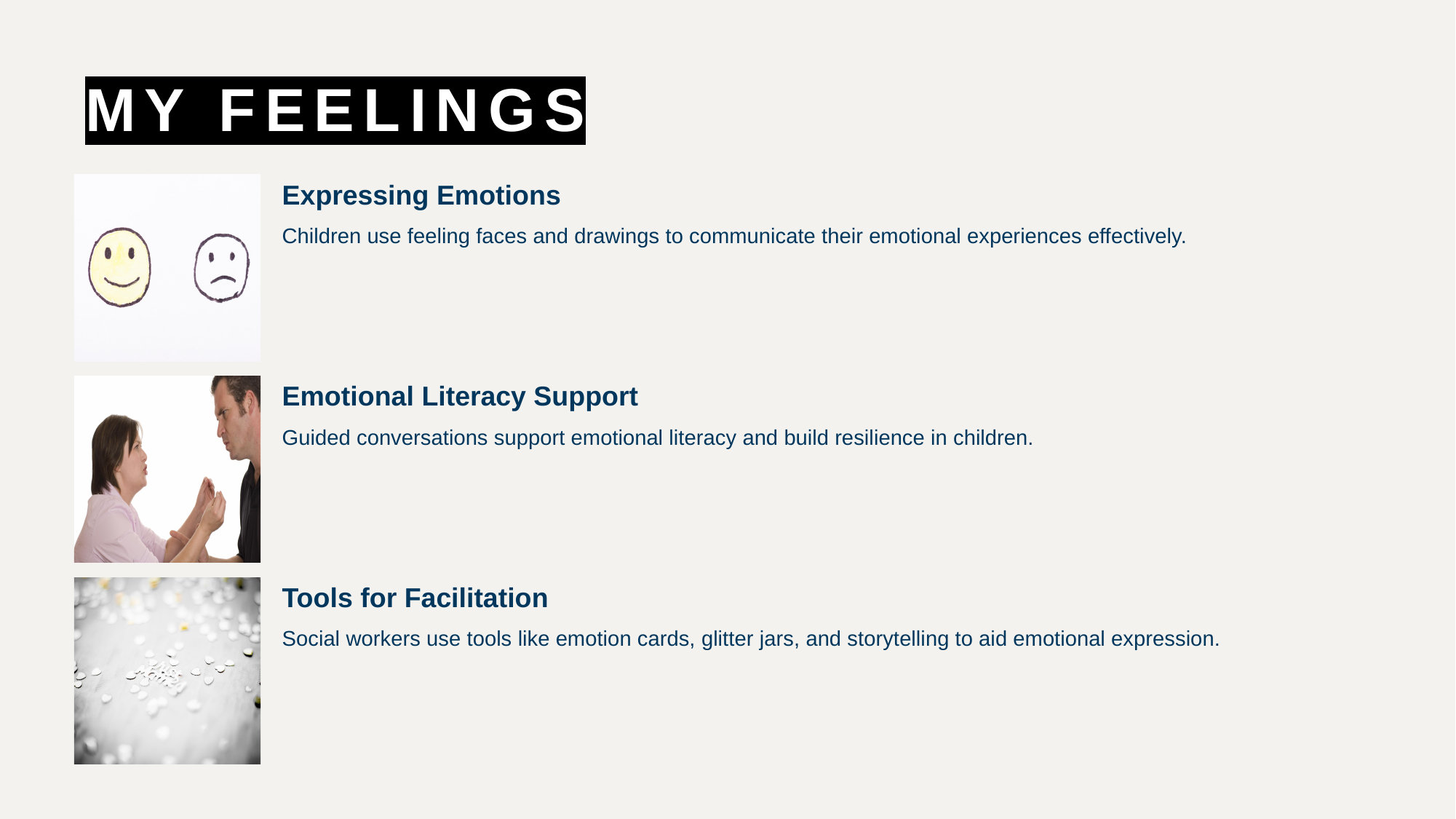

# My Feelings
Expressing Emotions
Children use feeling faces and drawings to communicate their emotional experiences effectively.
Emotional Literacy Support
Guided conversations support emotional literacy and build resilience in children.
Tools for Facilitation
Social workers use tools like emotion cards, glitter jars, and storytelling to aid emotional expression.